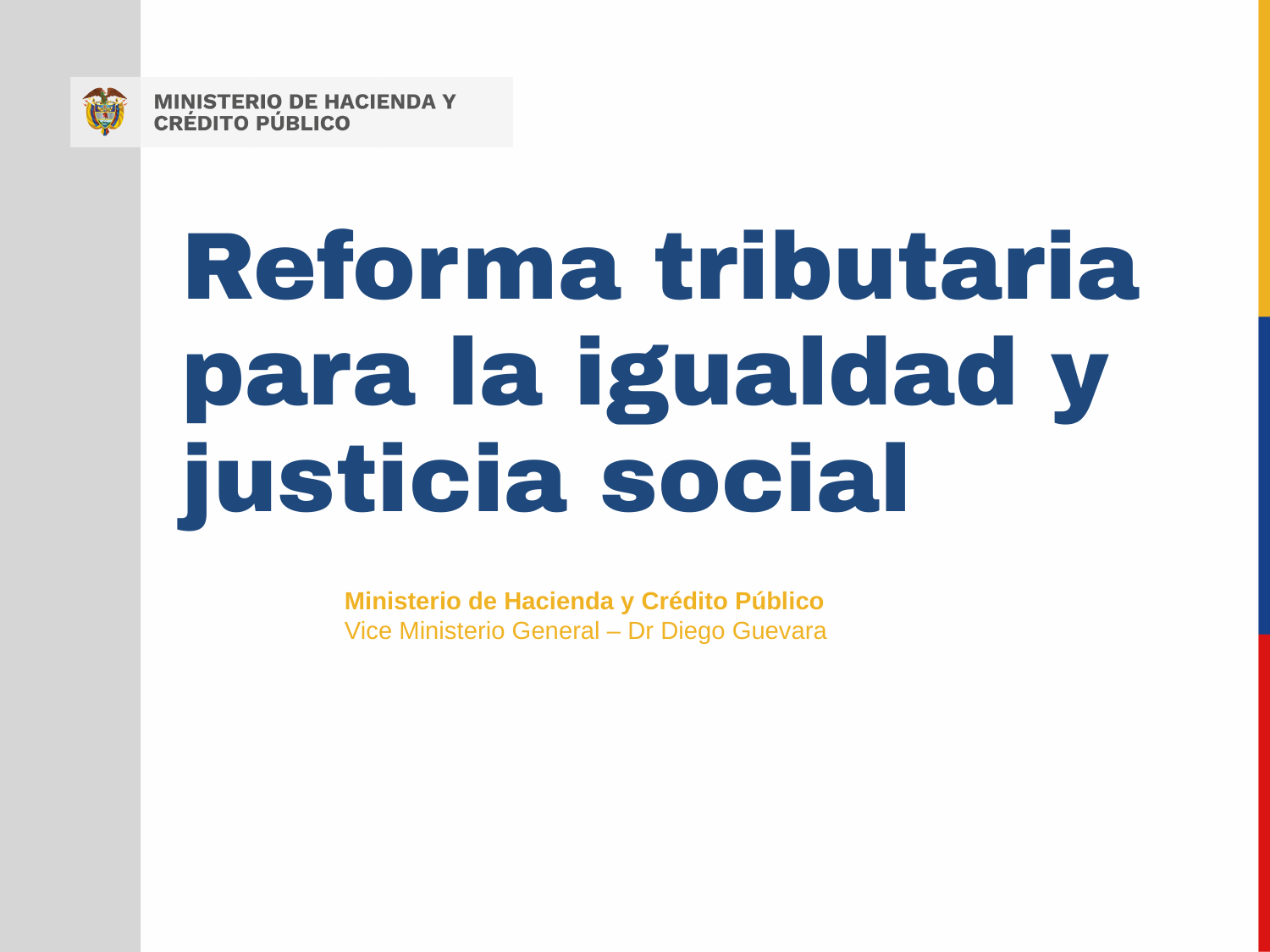

Reforma tributaria para la igualdad y justicia social
Ministerio de Hacienda y Crédito Público
Vice Ministerio General – Dr Diego Guevara